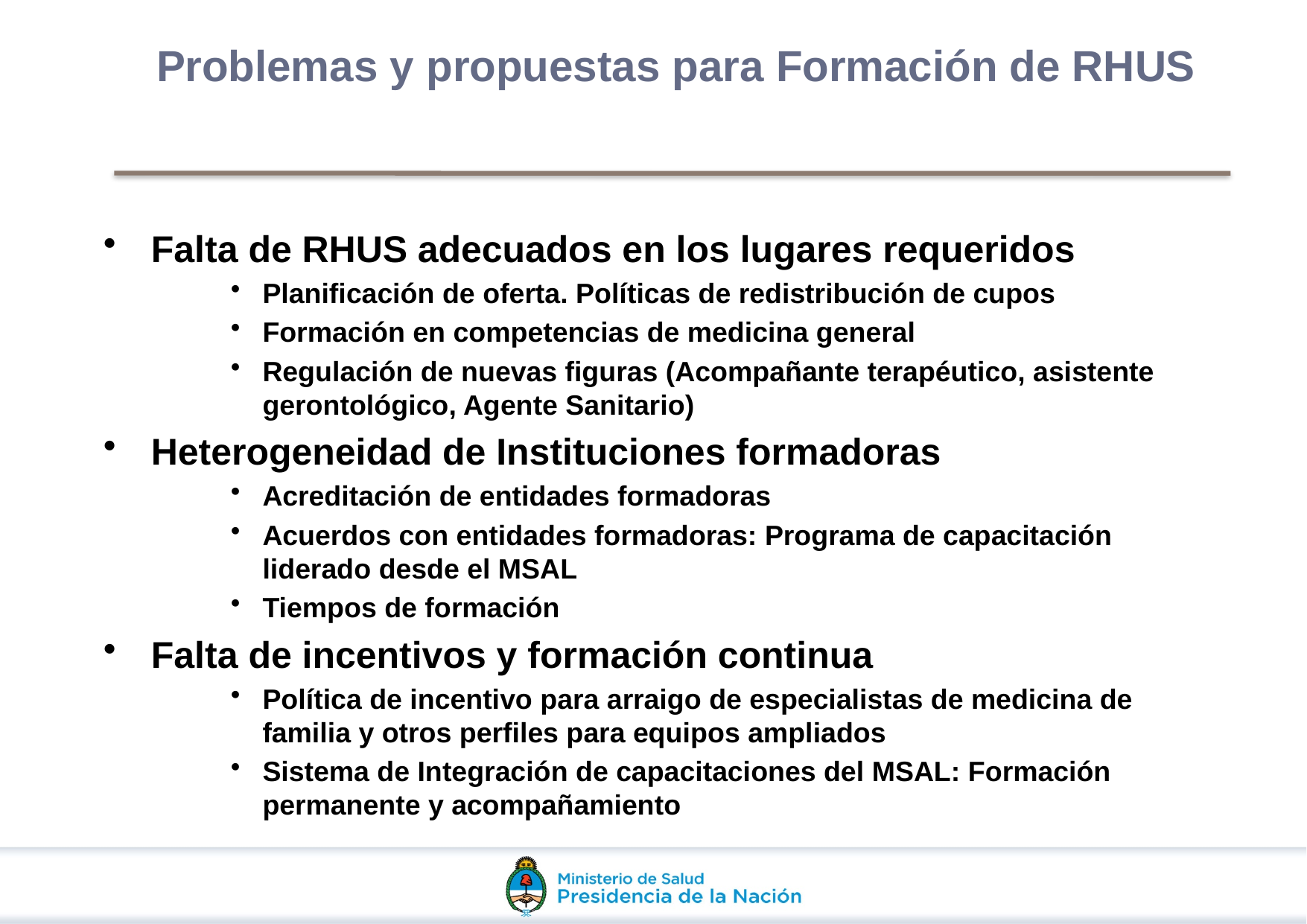

Problemas y propuestas para Formación de RHUS

Falta de RHUS adecuados en los lugares requeridos
Planificación de oferta. Políticas de redistribución de cupos
Formación en competencias de medicina general
Regulación de nuevas figuras (Acompañante terapéutico, asistente gerontológico, Agente Sanitario)
Heterogeneidad de Instituciones formadoras
Acreditación de entidades formadoras
Acuerdos con entidades formadoras: Programa de capacitación liderado desde el MSAL
Tiempos de formación
Falta de incentivos y formación continua
Política de incentivo para arraigo de especialistas de medicina de familia y otros perfiles para equipos ampliados
Sistema de Integración de capacitaciones del MSAL: Formación permanente y acompañamiento